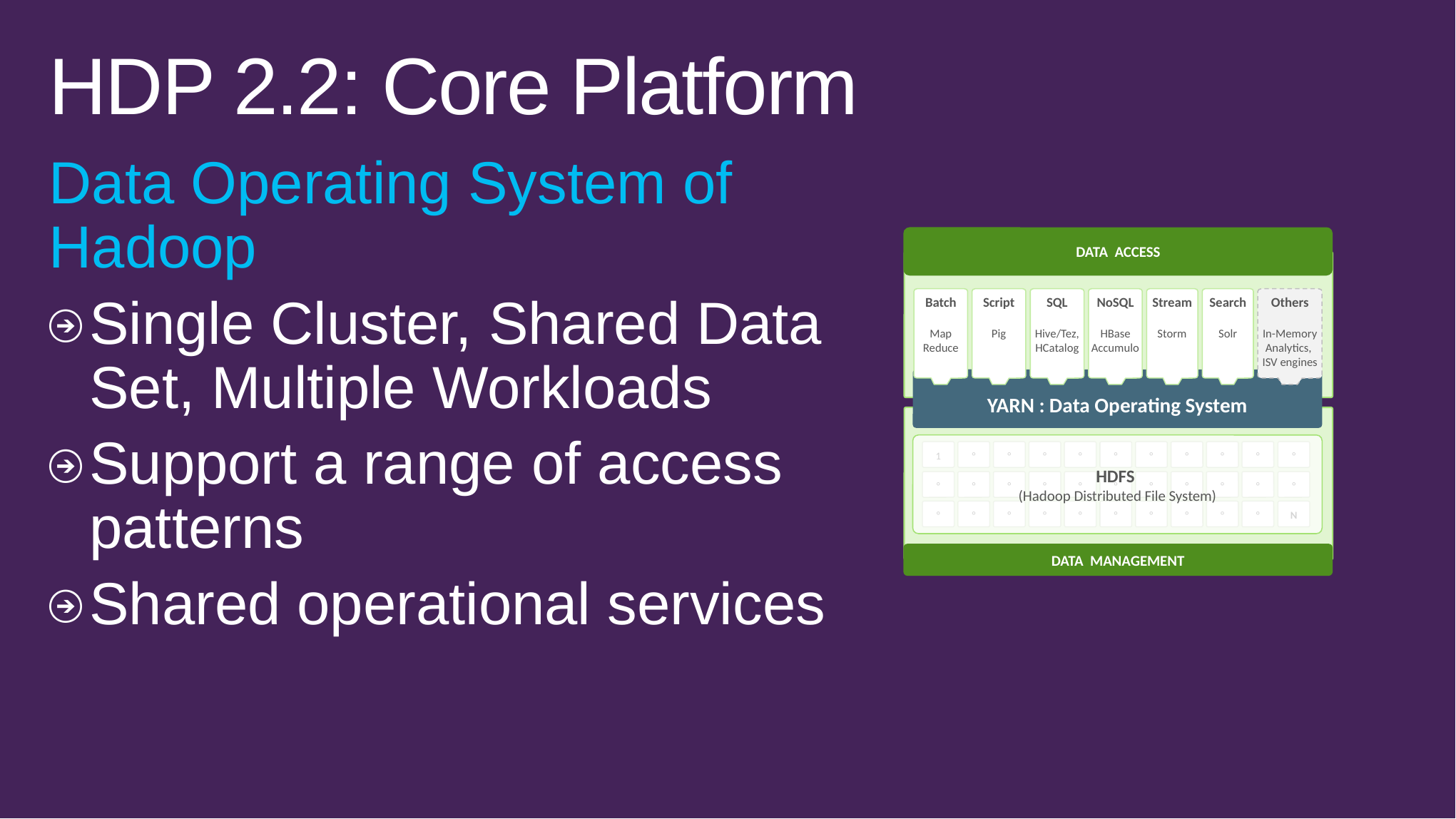

# HDP 2.2: Core Platform
DATA  ACCESS
Data Operating System of Hadoop
Single Cluster, Shared Data Set, Multiple Workloads
Support a range of access patterns
Shared operational services

Batch

Map Reduce

Script
Pig

SQL

Hive/Tez, HCatalog

NoSQL

HBase
Accumulo

Stream

Storm

Search

Solr

Others

In-Memory Analytics,
ISV engines
DATA  MANAGEMENT
YARN : Data Operating System

HDFS
(Hadoop Distributed File System)
1
°
°
°
°
°
°
°
°
°
°
°
°
°
°
°
°
°
°
°
°
°
°
°
°
°
°
°
°
°
°
°
N